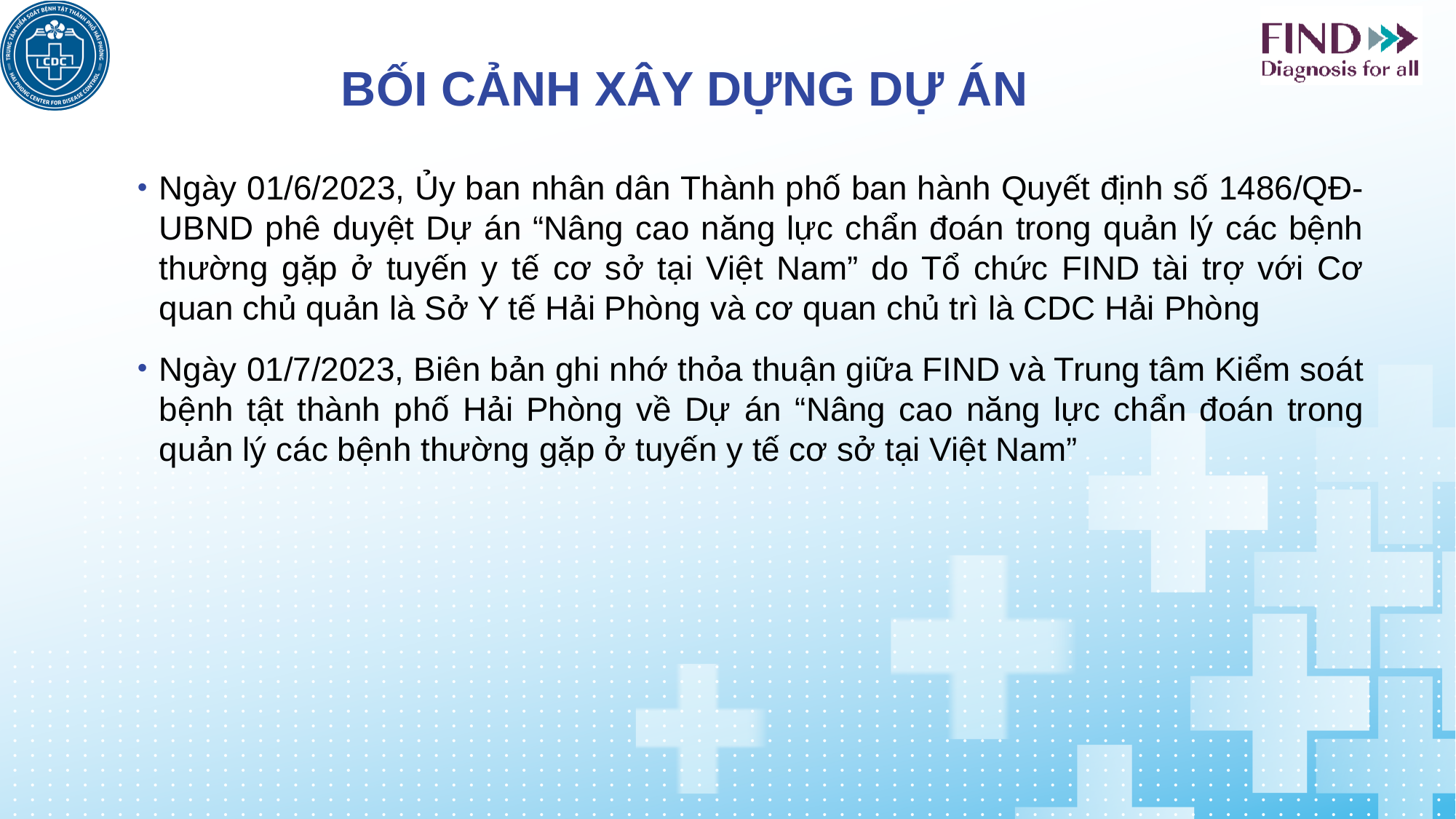

# Bối cảnh xây dựng dự án
Ngày 01/6/2023, Ủy ban nhân dân Thành phố ban hành Quyết định số 1486/QĐ-UBND phê duyệt Dự án “Nâng cao năng lực chẩn đoán trong quản lý các bệnh thường gặp ở tuyến y tế cơ sở tại Việt Nam” do Tổ chức FIND tài trợ với Cơ quan chủ quản là Sở Y tế Hải Phòng và cơ quan chủ trì là CDC Hải Phòng
Ngày 01/7/2023, Biên bản ghi nhớ thỏa thuận giữa FIND và Trung tâm Kiểm soát bệnh tật thành phố Hải Phòng về Dự án “Nâng cao năng lực chẩn đoán trong quản lý các bệnh thường gặp ở tuyến y tế cơ sở tại Việt Nam”